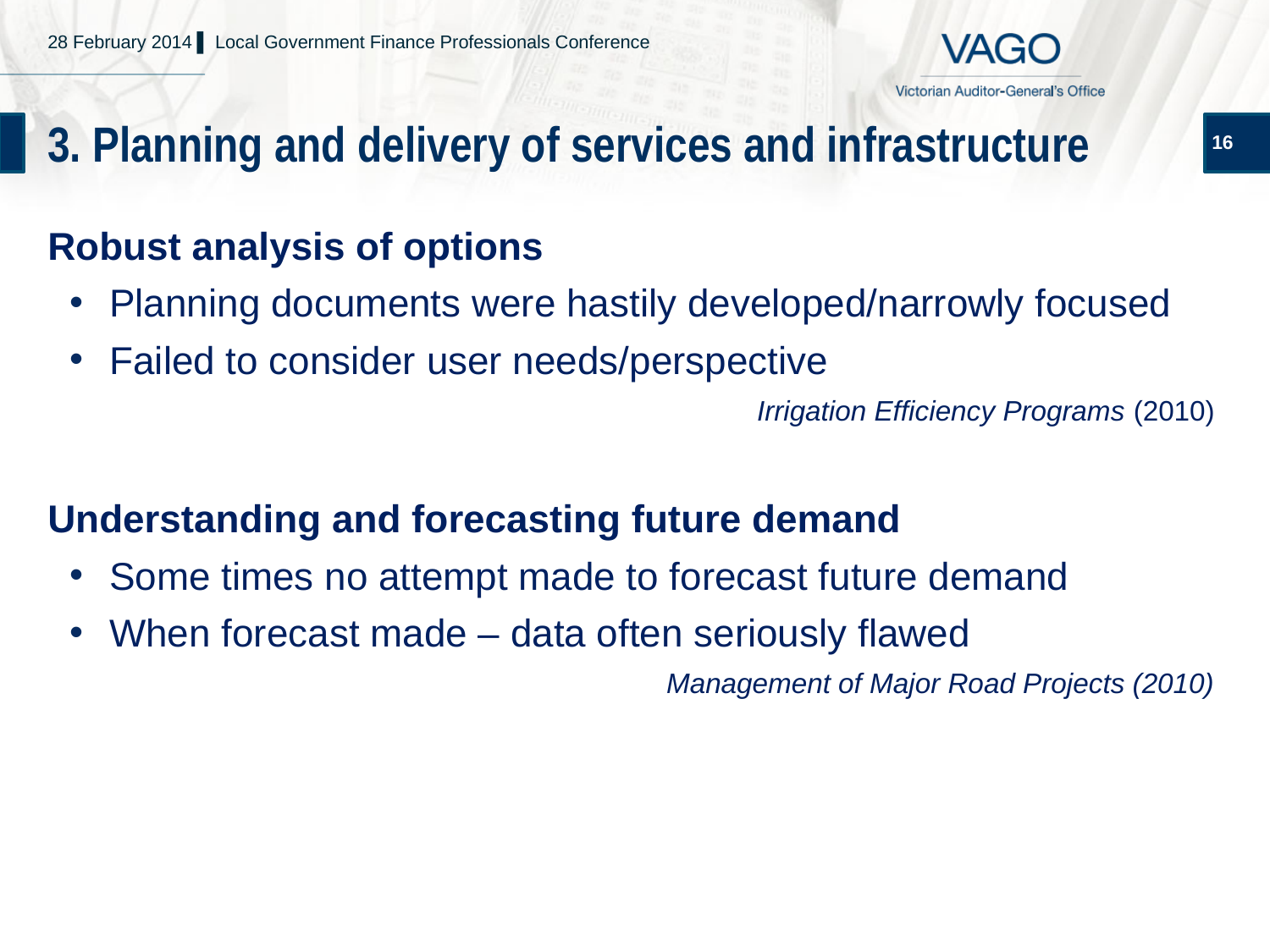

28 February 2014 ▌ Local Government Finance Professionals Conference
# 3. Planning and delivery of services and infrastructure
16
Robust analysis of options
Planning documents were hastily developed/narrowly focused
Failed to consider user needs/perspective
Irrigation Efficiency Programs (2010)

Understanding and forecasting future demand
Some times no attempt made to forecast future demand
When forecast made – data often seriously flawed
Management of Major Road Projects (2010)